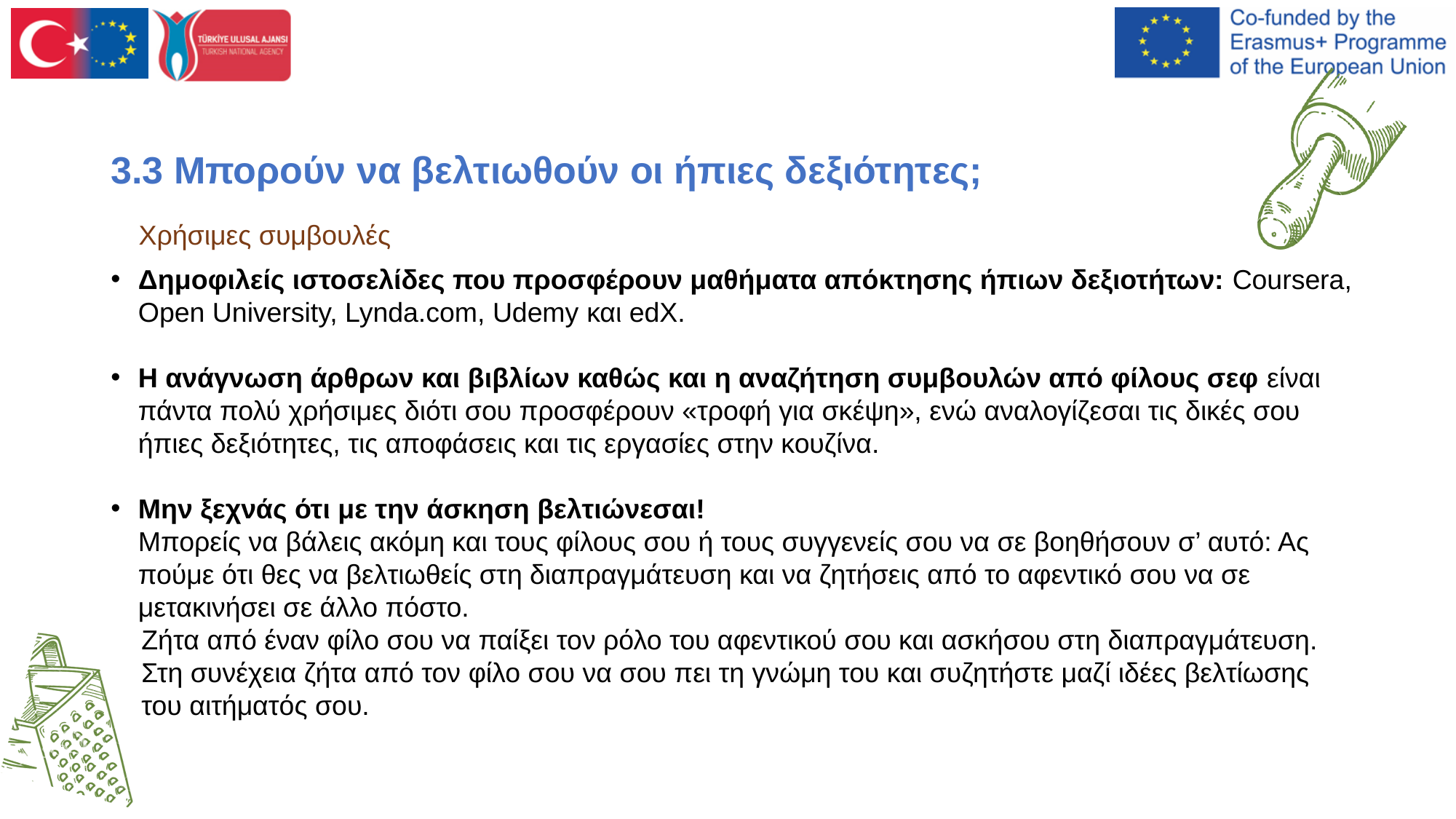

# 3.3 Μπορούν να βελτιωθούν οι ήπιες δεξιότητες;
Χρήσιμες συμβουλές
Δημοφιλείς ιστοσελίδες που προσφέρουν μαθήματα απόκτησης ήπιων δεξιοτήτων: Coursera, Open University, Lynda.com, Udemy και edX.

Η ανάγνωση άρθρων και βιβλίων καθώς και η αναζήτηση συμβουλών από φίλους σεφ είναι πάντα πολύ χρήσιμες διότι σου προσφέρουν «τροφή για σκέψη», ενώ αναλογίζεσαι τις δικές σου ήπιες δεξιότητες, τις αποφάσεις και τις εργασίες στην κουζίνα.

Μην ξεχνάς ότι με την άσκηση βελτιώνεσαι!
Μπορείς να βάλεις ακόμη και τους φίλους σου ή τους συγγενείς σου να σε βοηθήσουν σ’ αυτό: Ας πούμε ότι θες να βελτιωθείς στη διαπραγμάτευση και να ζητήσεις από το αφεντικό σου να σε μετακινήσει σε άλλο πόστο.
    Ζήτα από έναν φίλο σου να παίξει τον ρόλο του αφεντικού σου και ασκήσου στη διαπραγμάτευση.
    Στη συνέχεια ζήτα από τον φίλο σου να σου πει τη γνώμη του και συζητήστε μαζί ιδέες βελτίωσης
    του αιτήματός σου.